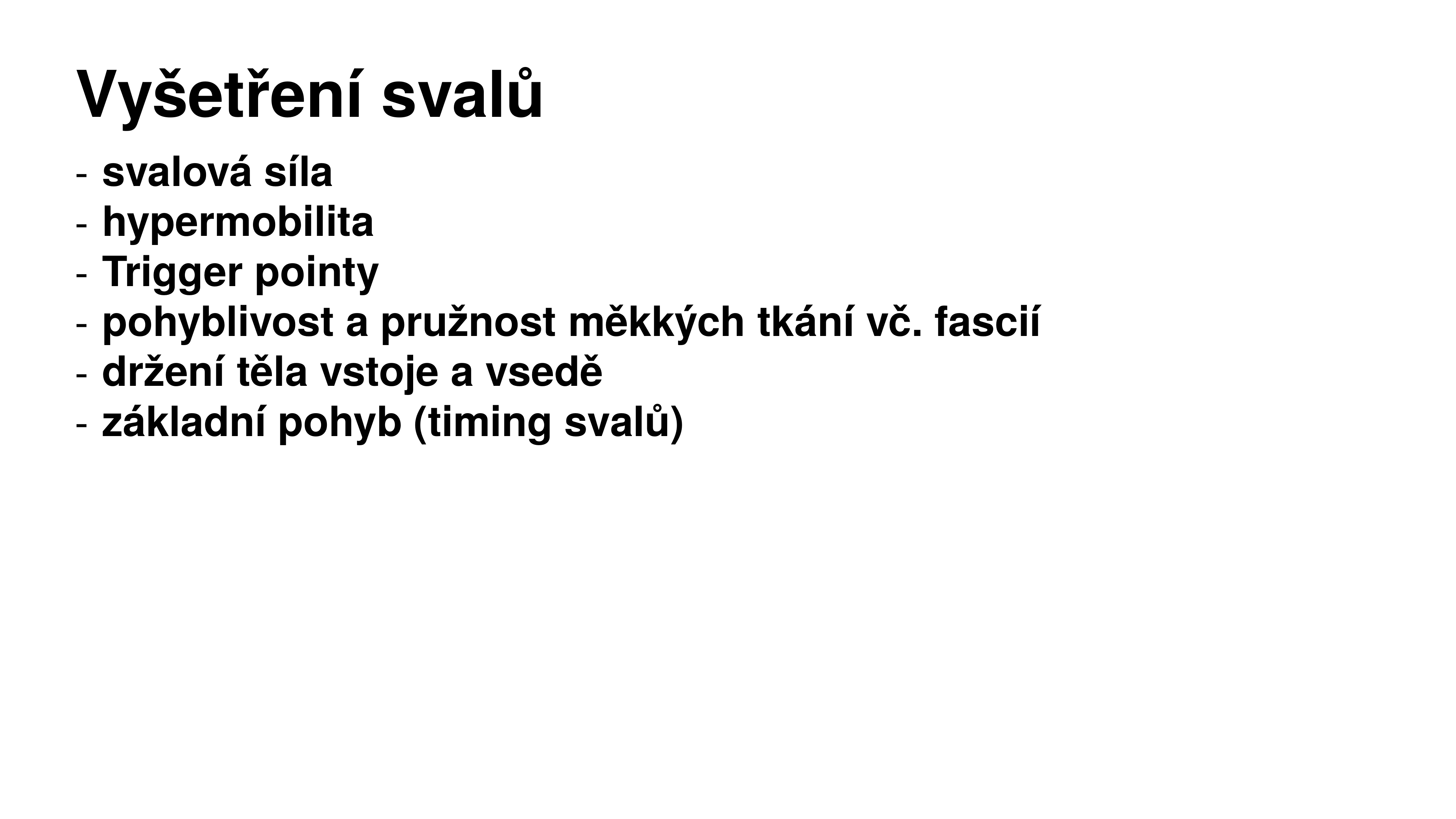

# Vyšetření svalů
svalová síla
hypermobilita
Trigger pointy
pohyblivost a pružnost měkkých tkání vč. fascií
držení těla vstoje a vsedě
základní pohyb (timing svalů)